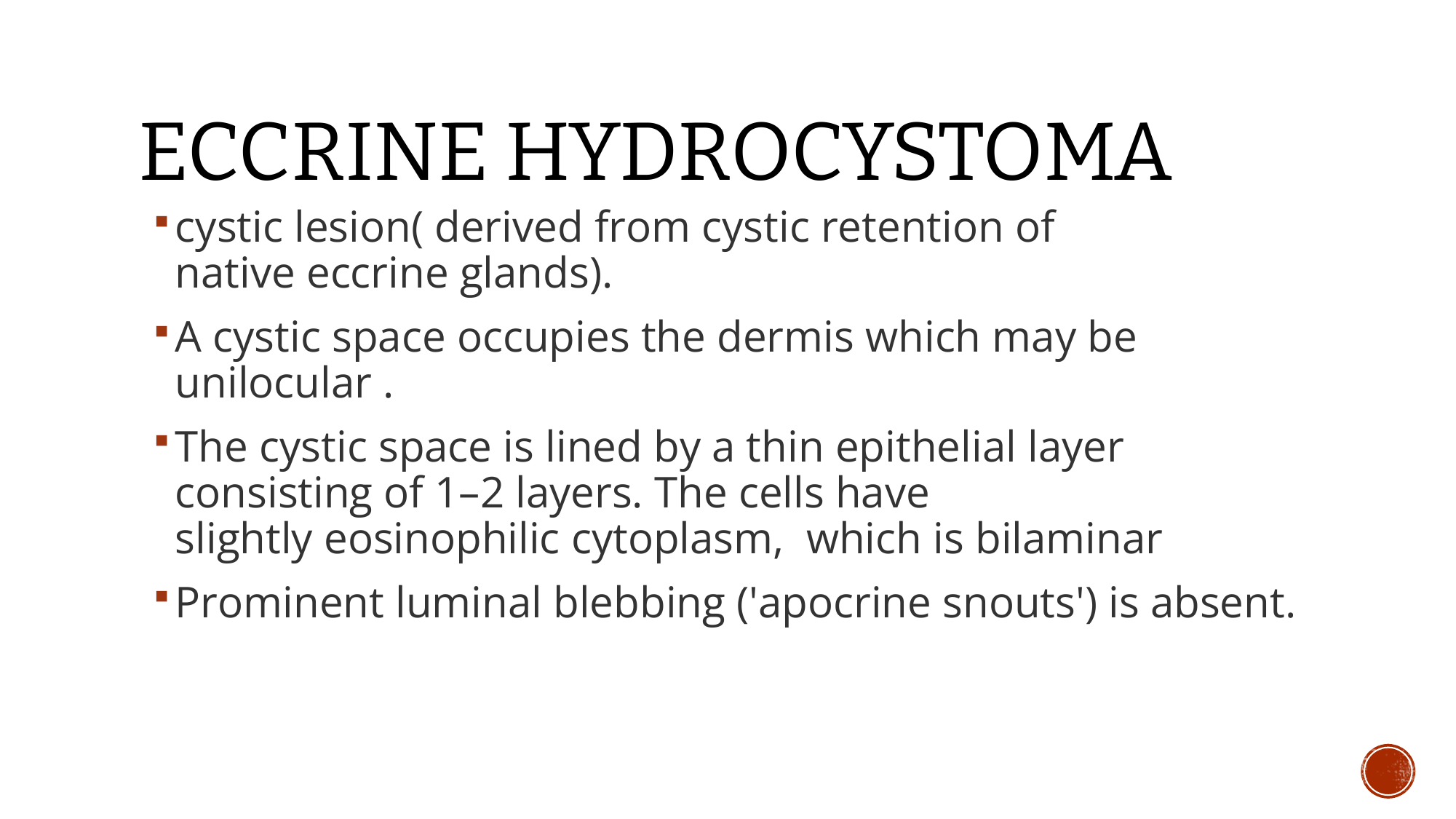

# Eccrine hydrocystoma
cystic lesion( derived from cystic retention of native eccrine glands).
A cystic space occupies the dermis which may be unilocular .
The cystic space is lined by a thin epithelial layer consisting of 1–2 layers. The cells have slightly eosinophilic cytoplasm,  which is bilaminar
Prominent luminal blebbing ('apocrine snouts') is absent.